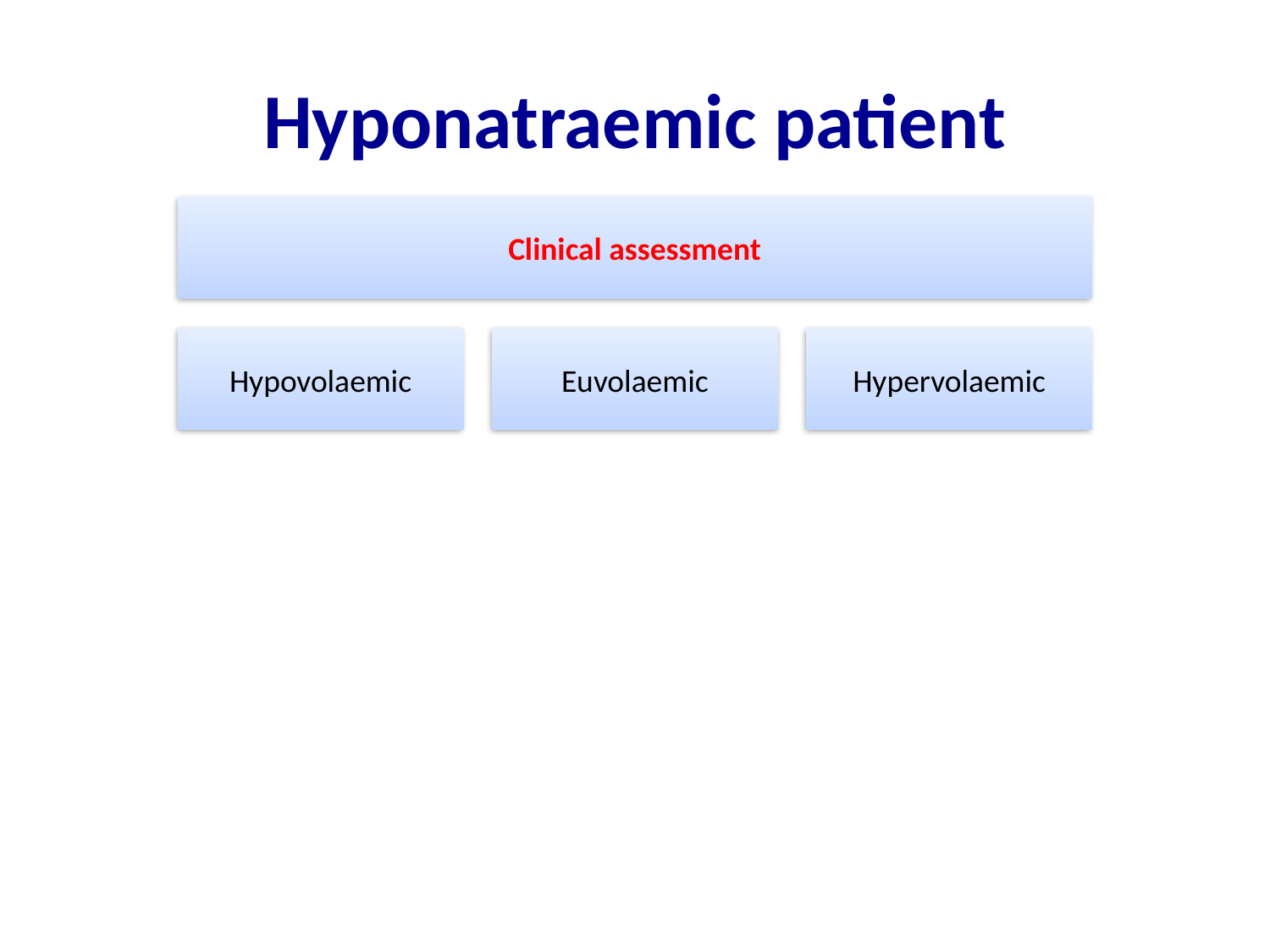

# Hyponatraemic patient
Clinical assessment
Hypovolaemic
Euvolaemic
Hypervolaemic